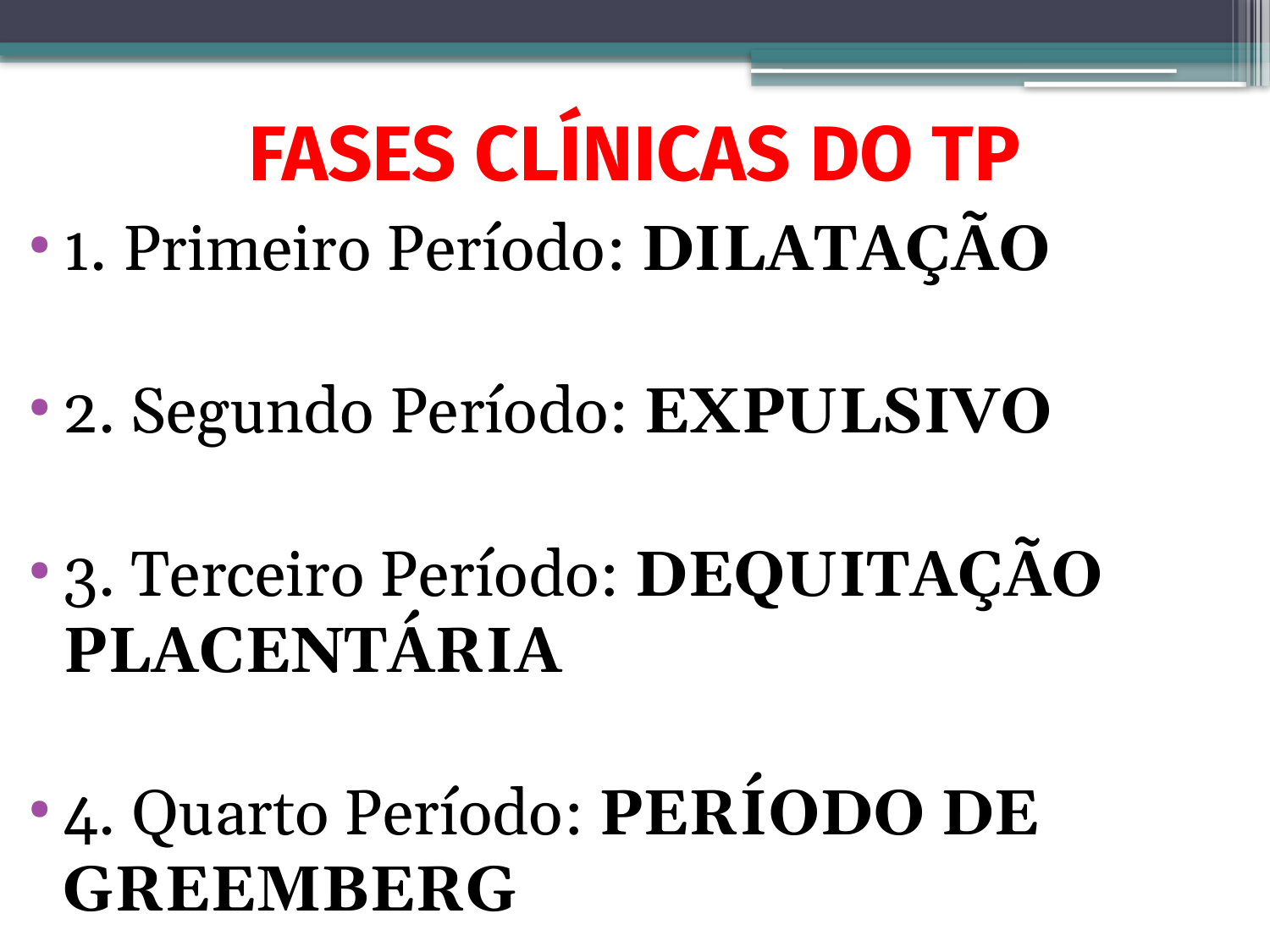

# FASES CLÍNICAS DO TP

1. Primeiro Período: DILATAÇÃO

2. Segundo Período: EXPULSIVO

3. Terceiro Período: DEQUITAÇÃO PLACENTÁRIA

4. Quarto Período: PERÍODO DE GREEMBERG